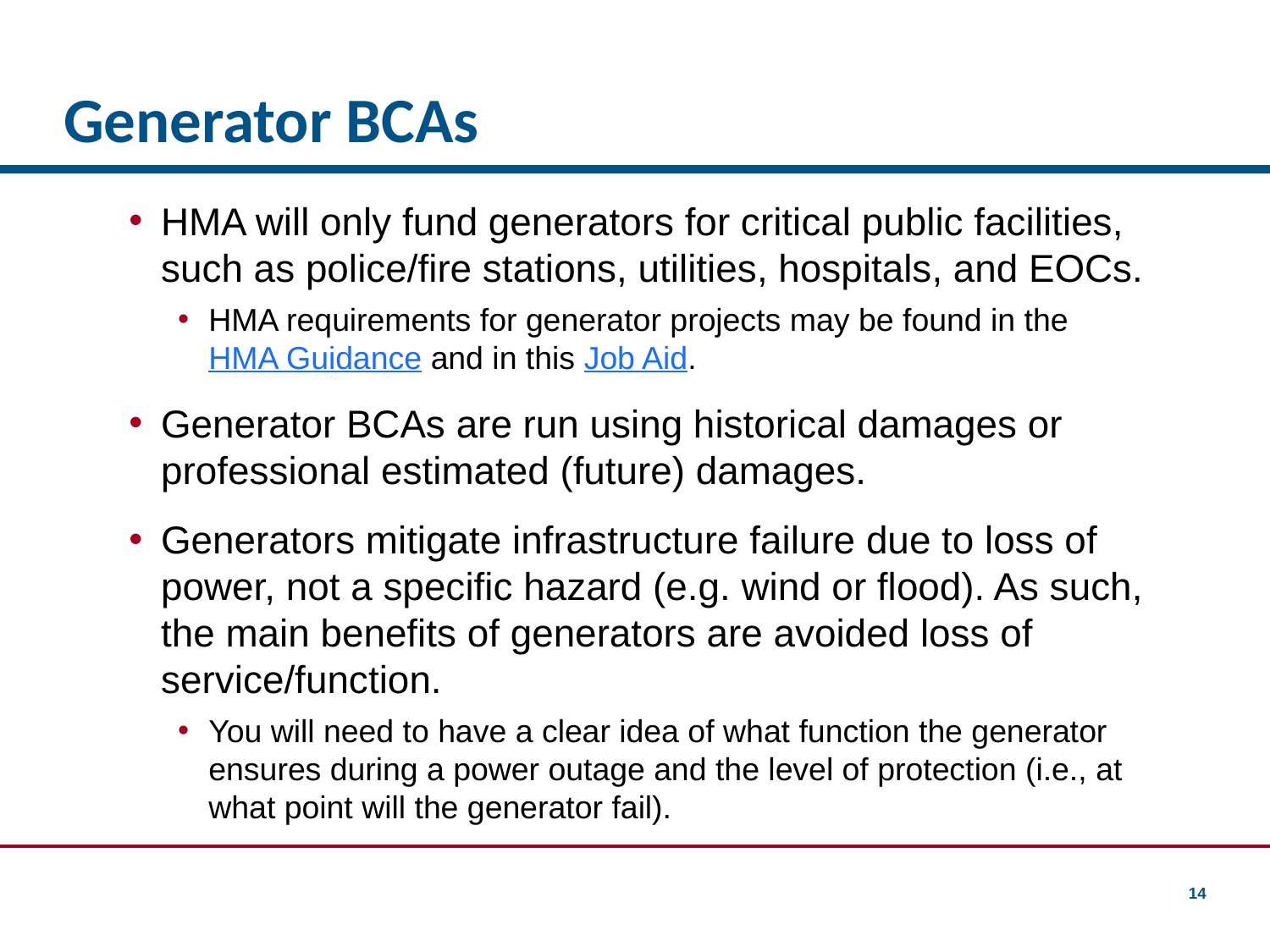

# Generator BCAs
HMA will only fund generators for critical public facilities, such as police/fire stations, utilities, hospitals, and EOCs.
HMA requirements for generator projects may be found in the HMA Guidance and in this Job Aid.
Generator BCAs are run using historical damages or professional estimated (future) damages.
Generators mitigate infrastructure failure due to loss of power, not a specific hazard (e.g. wind or flood). As such, the main benefits of generators are avoided loss of service/function.
You will need to have a clear idea of what function the generator ensures during a power outage and the level of protection (i.e., at what point will the generator fail).
14